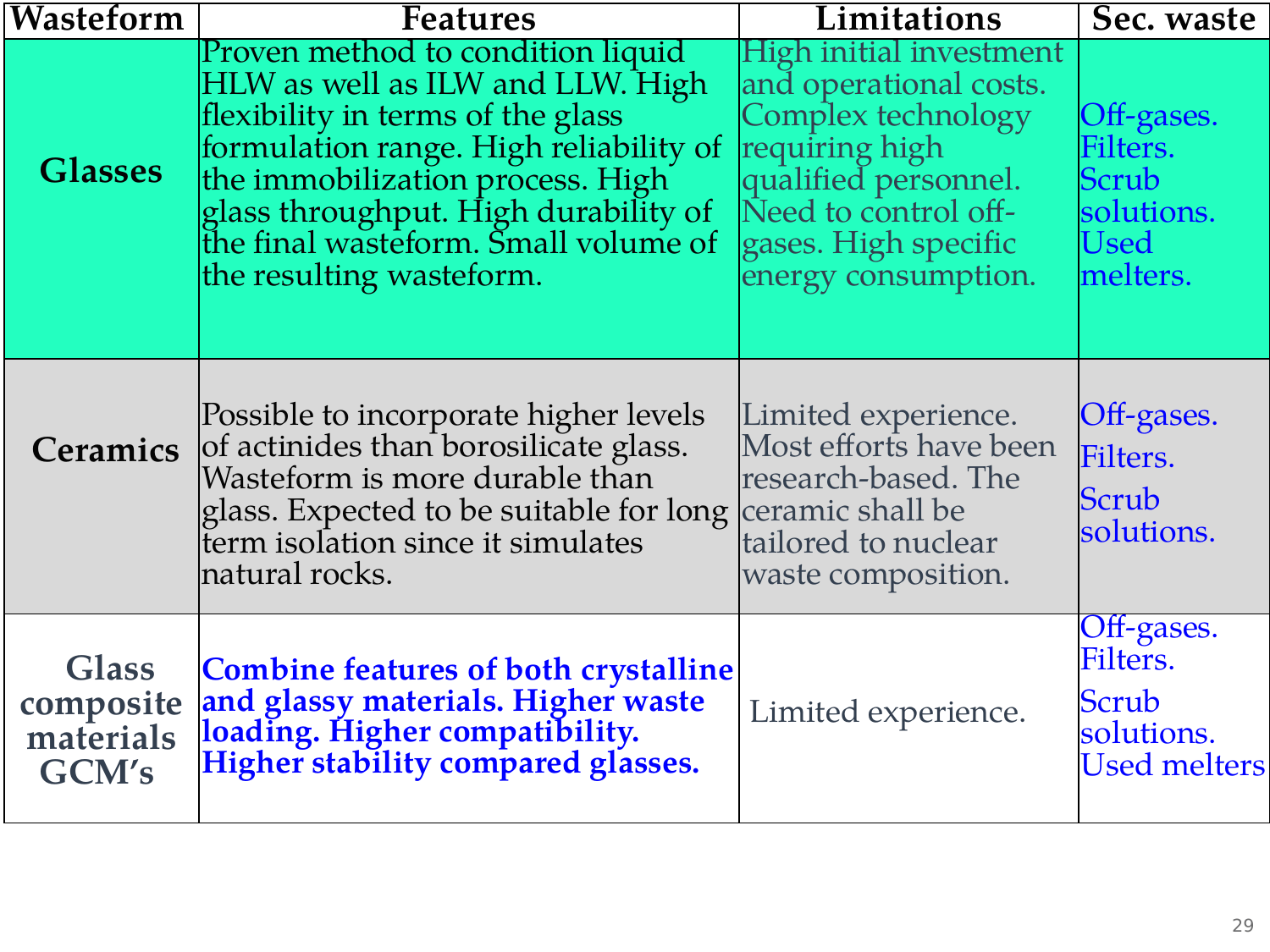

| Wasteform | Features | Limitations | Sec. waste |
| --- | --- | --- | --- |
| Glasses | Proven method to condition liquid HLW as well as ILW and LLW. High flexibility in terms of the glass formulation range. High reliability of the immobilization process. High glass throughput. High durability of the final wasteform. Small volume of the resulting wasteform. | High initial investment and operational costs. Complex technology requiring high qualified personnel. Need to control off-gases. High specific energy consumption. | Off-gases. Filters. Scrub solutions. Used melters. |
| Ceramics | Possible to incorporate higher levels of actinides than borosilicate glass. Wasteform is more durable than glass. Expected to be suitable for long term isolation since it simulates natural rocks. | Limited experience. Most efforts have been research-based. The ceramic shall be tailored to nuclear waste composition. | Off-gases. Filters. Scrub solutions. |
| Glass composite materials GCM’s | Combine features of both crystalline and glassy materials. Higher waste loading. Higher compatibility. Higher stability compared glasses. | Limited experience. | Off-gases. Filters. Scrub solutions. Used melters |
29